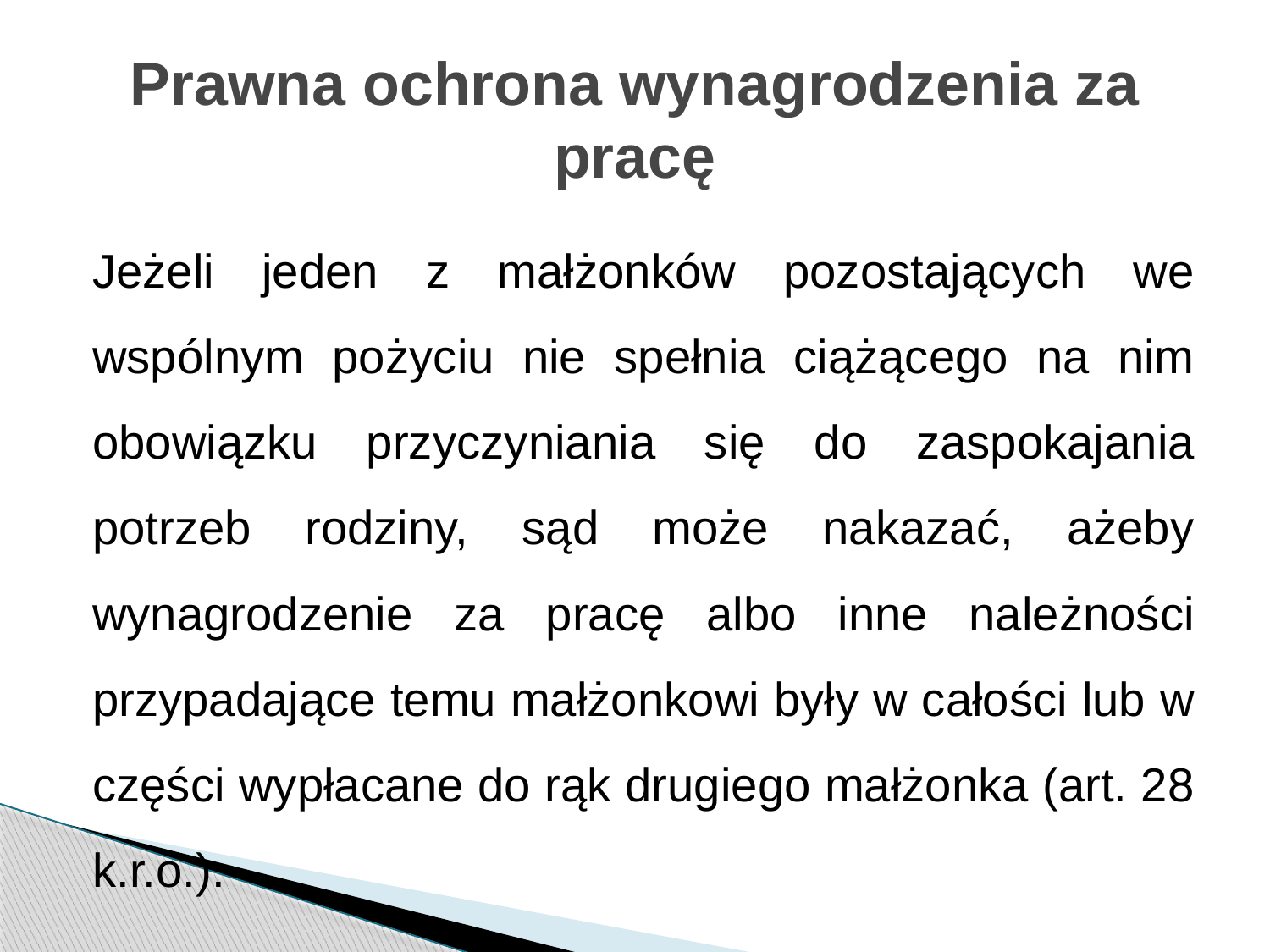

# Prawna ochrona wynagrodzenia za pracę
Jeżeli jeden z małżonków pozostających we wspólnym pożyciu nie spełnia ciążącego na nim obowiązku przyczyniania się do zaspokajania potrzeb rodziny, sąd może nakazać, ażeby wynagrodzenie za pracę albo inne należności przypadające temu małżonkowi były w całości lub w części wypłacane do rąk drugiego małżonka (art. 28 k.r.o.).